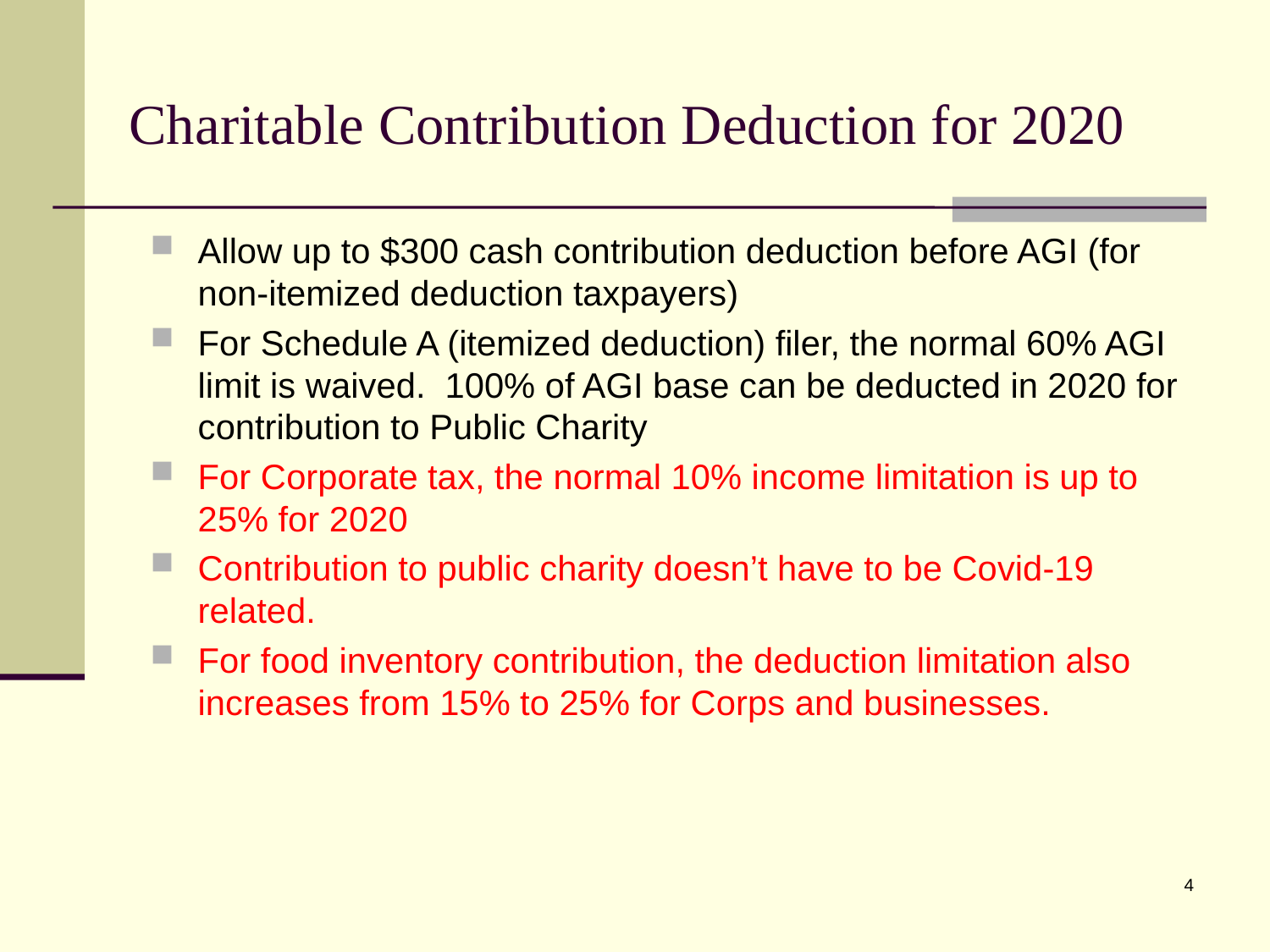

# Charitable Contribution Deduction for 2020
Allow up to $300 cash contribution deduction before AGI (for non-itemized deduction taxpayers)
For Schedule A (itemized deduction) filer, the normal 60% AGI limit is waived.  100% of AGI base can be deducted in 2020 for contribution to Public Charity
For Corporate tax, the normal 10% income limitation is up to 25% for 2020
Contribution to public charity doesn’t have to be Covid-19 related.
For food inventory contribution, the deduction limitation also increases from 15% to 25% for Corps and businesses.

4